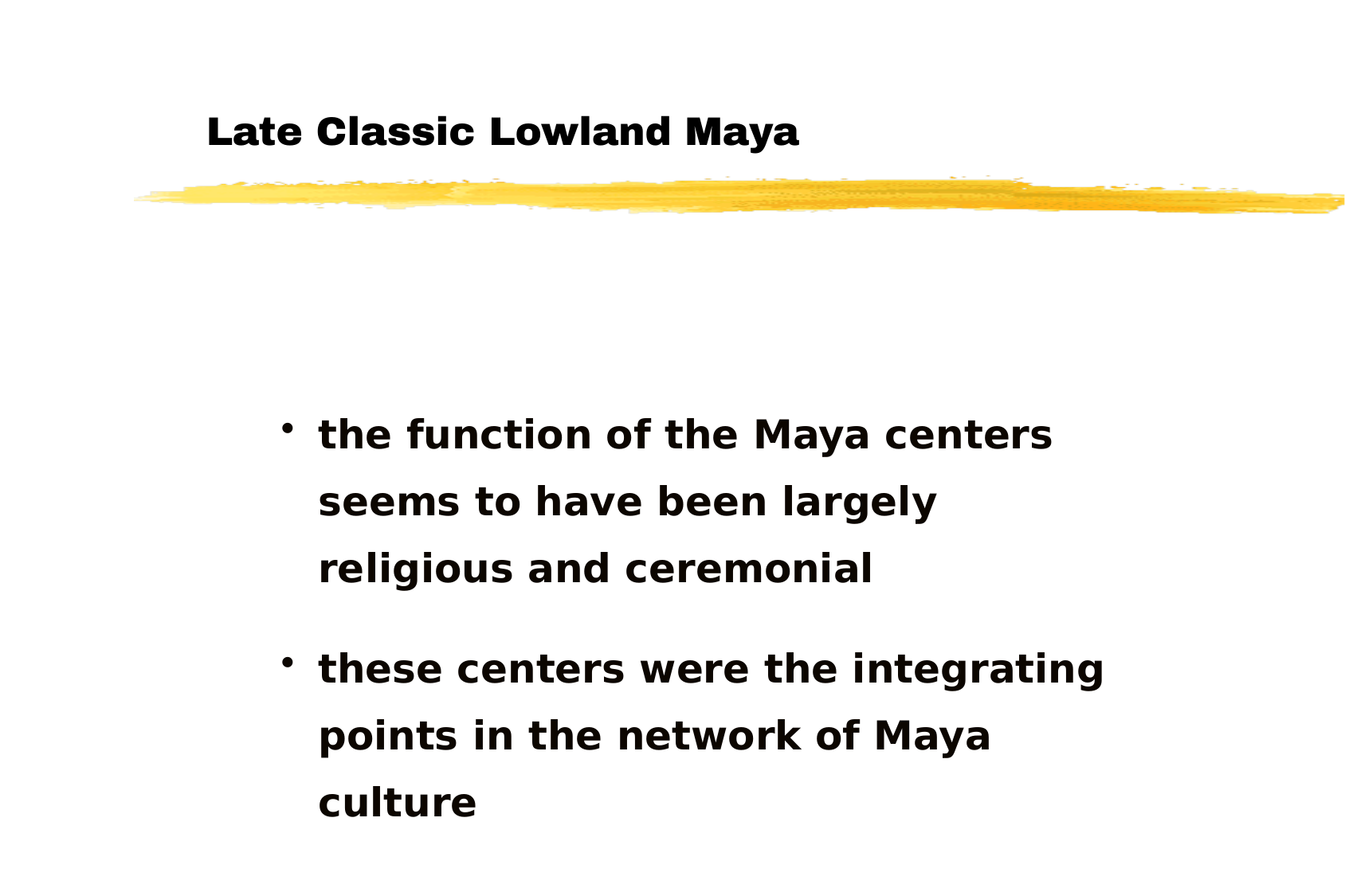

# Late Classic Lowland Maya

the function of the Maya centers seems to have been largely religious and ceremonial

these centers were the integrating points in the network of Maya culture